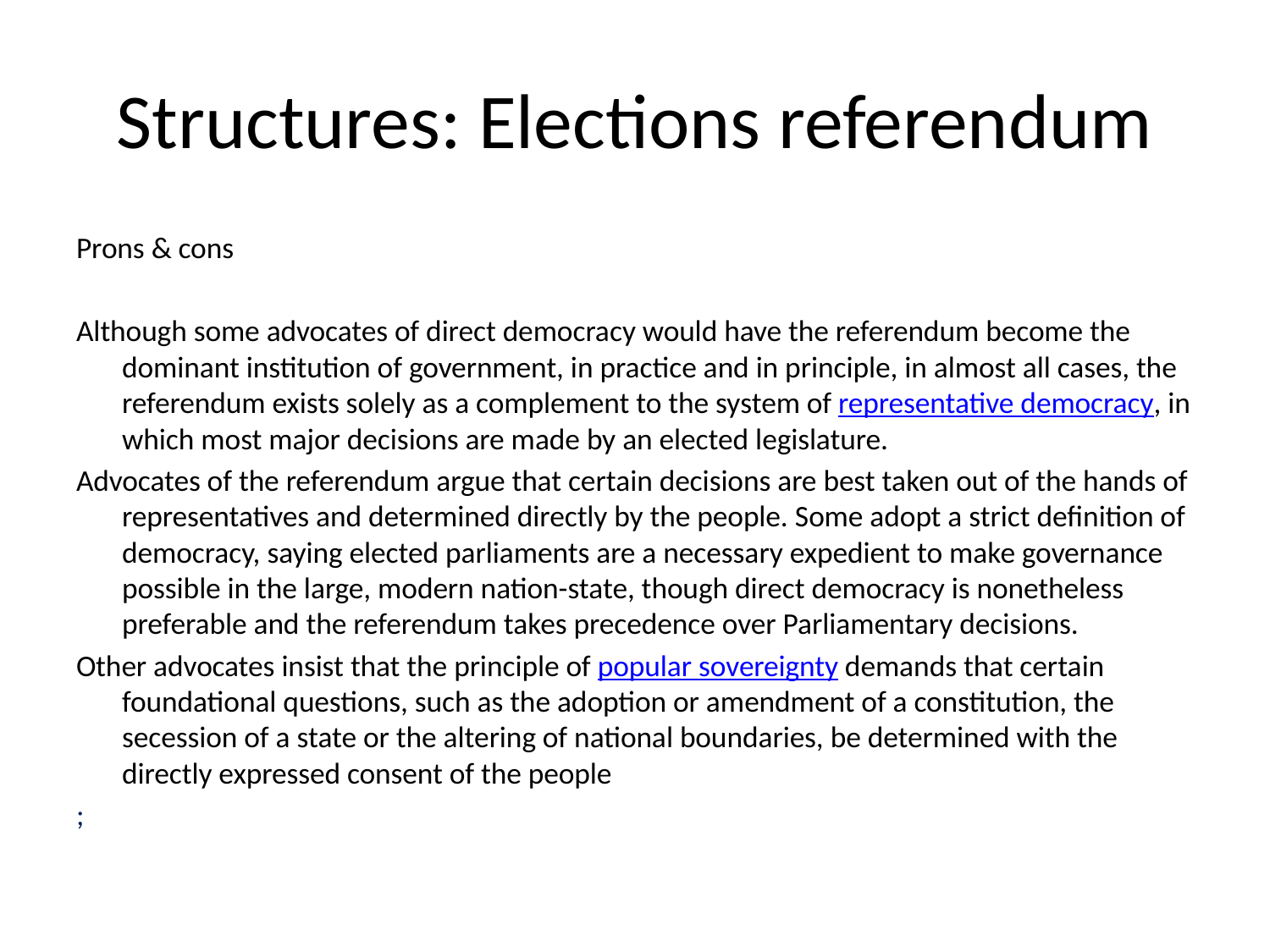

# Structures: Elections referendum
Prons & cons

Although some advocates of direct democracy would have the referendum become the dominant institution of government, in practice and in principle, in almost all cases, the referendum exists solely as a complement to the system of representative democracy, in which most major decisions are made by an elected legislature.
Advocates of the referendum argue that certain decisions are best taken out of the hands of representatives and determined directly by the people. Some adopt a strict definition of democracy, saying elected parliaments are a necessary expedient to make governance possible in the large, modern nation-state, though direct democracy is nonetheless preferable and the referendum takes precedence over Parliamentary decisions.
Other advocates insist that the principle of popular sovereignty demands that certain foundational questions, such as the adoption or amendment of a constitution, the secession of a state or the altering of national boundaries, be determined with the directly expressed consent of the people
;